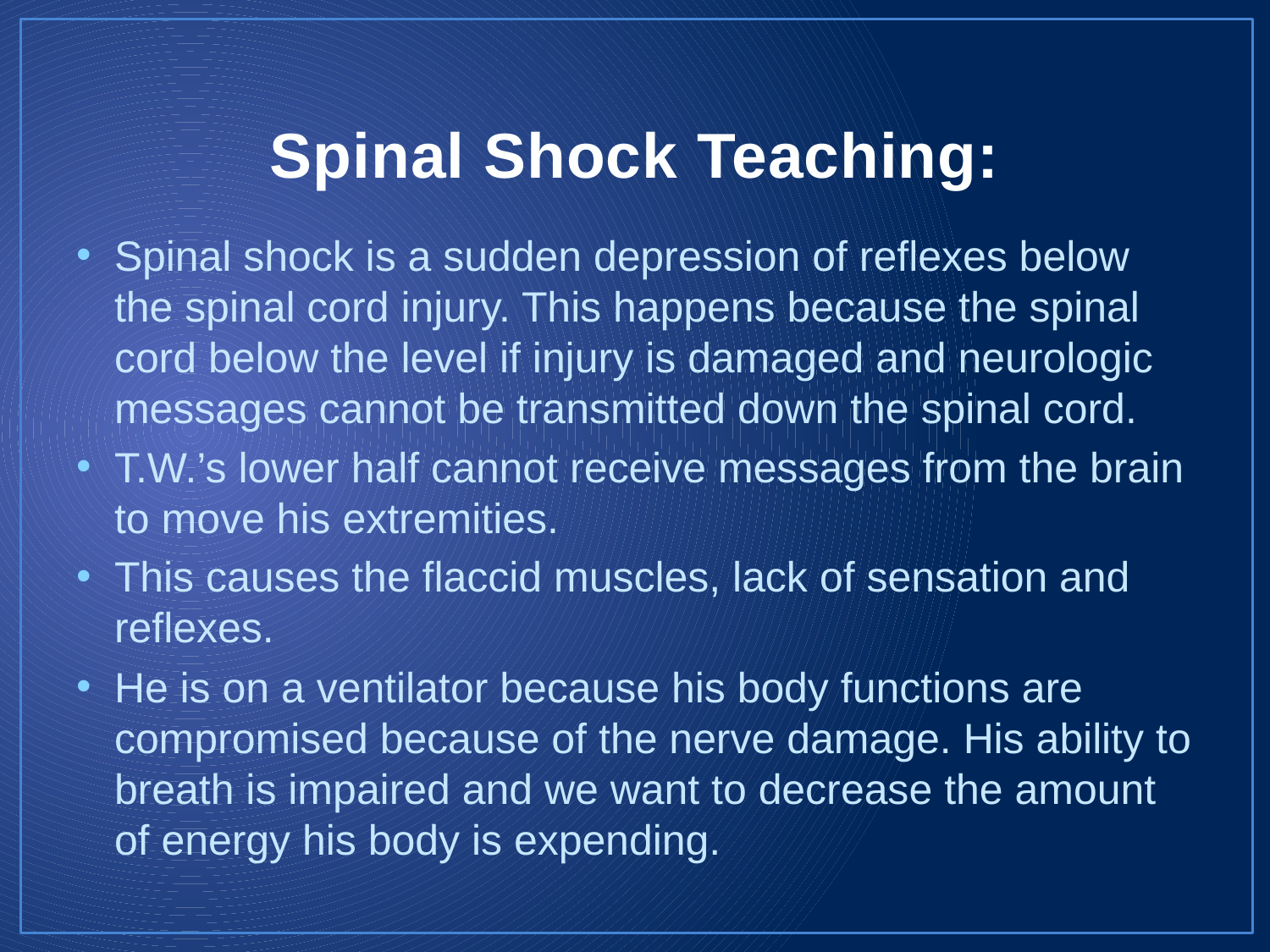

# Spinal Shock Teaching:
Spinal shock is a sudden depression of reflexes below the spinal cord injury. This happens because the spinal cord below the level if injury is damaged and neurologic messages cannot be transmitted down the spinal cord.
T.W.’s lower half cannot receive messages from the brain to move his extremities.
This causes the flaccid muscles, lack of sensation and reflexes.
He is on a ventilator because his body functions are compromised because of the nerve damage. His ability to breath is impaired and we want to decrease the amount of energy his body is expending.